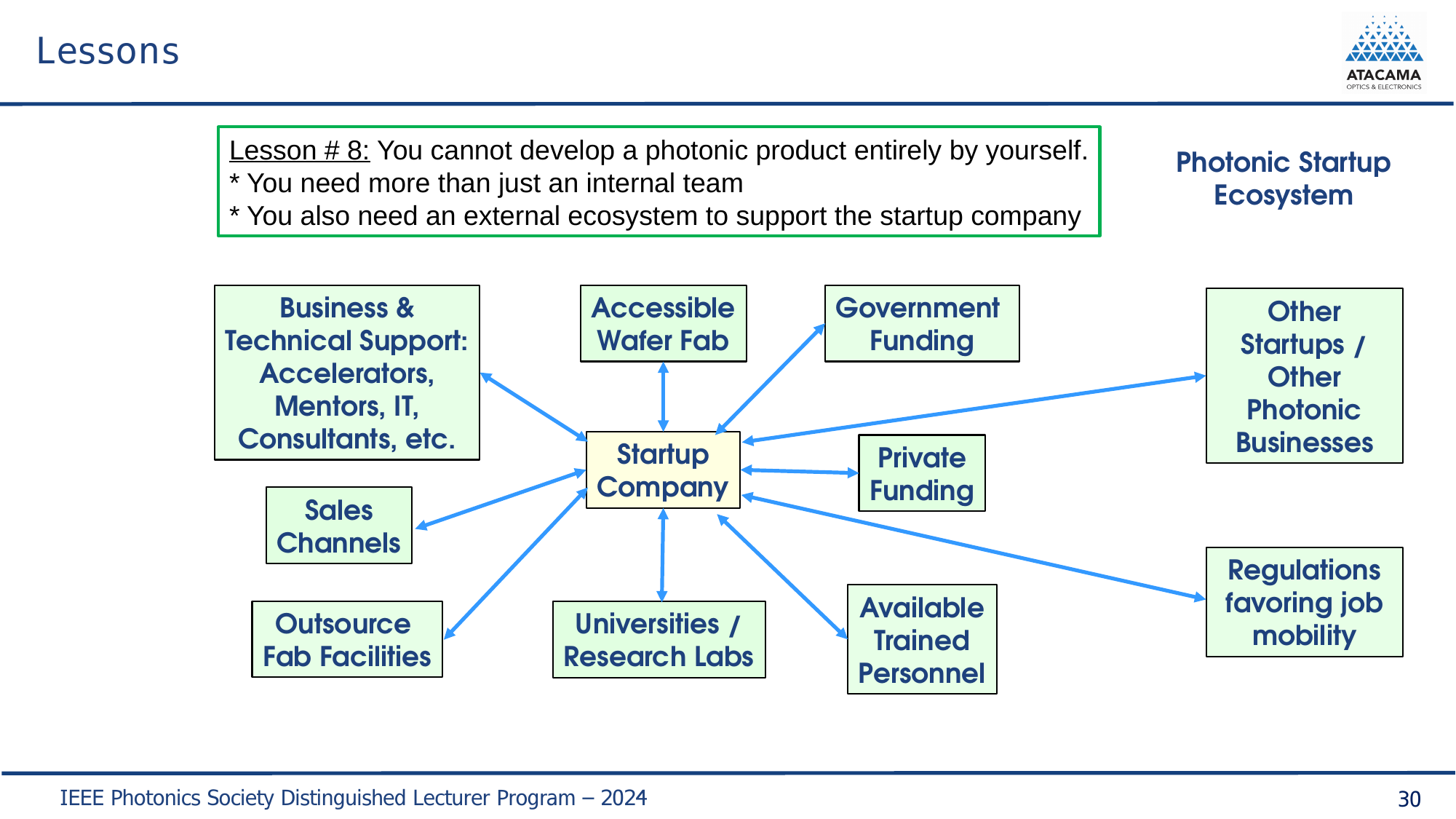

# Lessons
Lesson # 8: You cannot develop a photonic product entirely by yourself.
* You need more than just an internal team
* You also need an external ecosystem to support the startup company
Photonic Startup
Ecosystem
Business &
Technical Support:
Accelerators,
Mentors, IT,
Consultants, etc.
Government
Funding
Accessible
Wafer Fab
Other Startups /
Other
Photonic Businesses
Startup
Company
Private
Funding
Sales
Channels
Regulations favoring job mobility
Available
Trained
Personnel
Outsource
Fab Facilities
Universities /
Research Labs
30